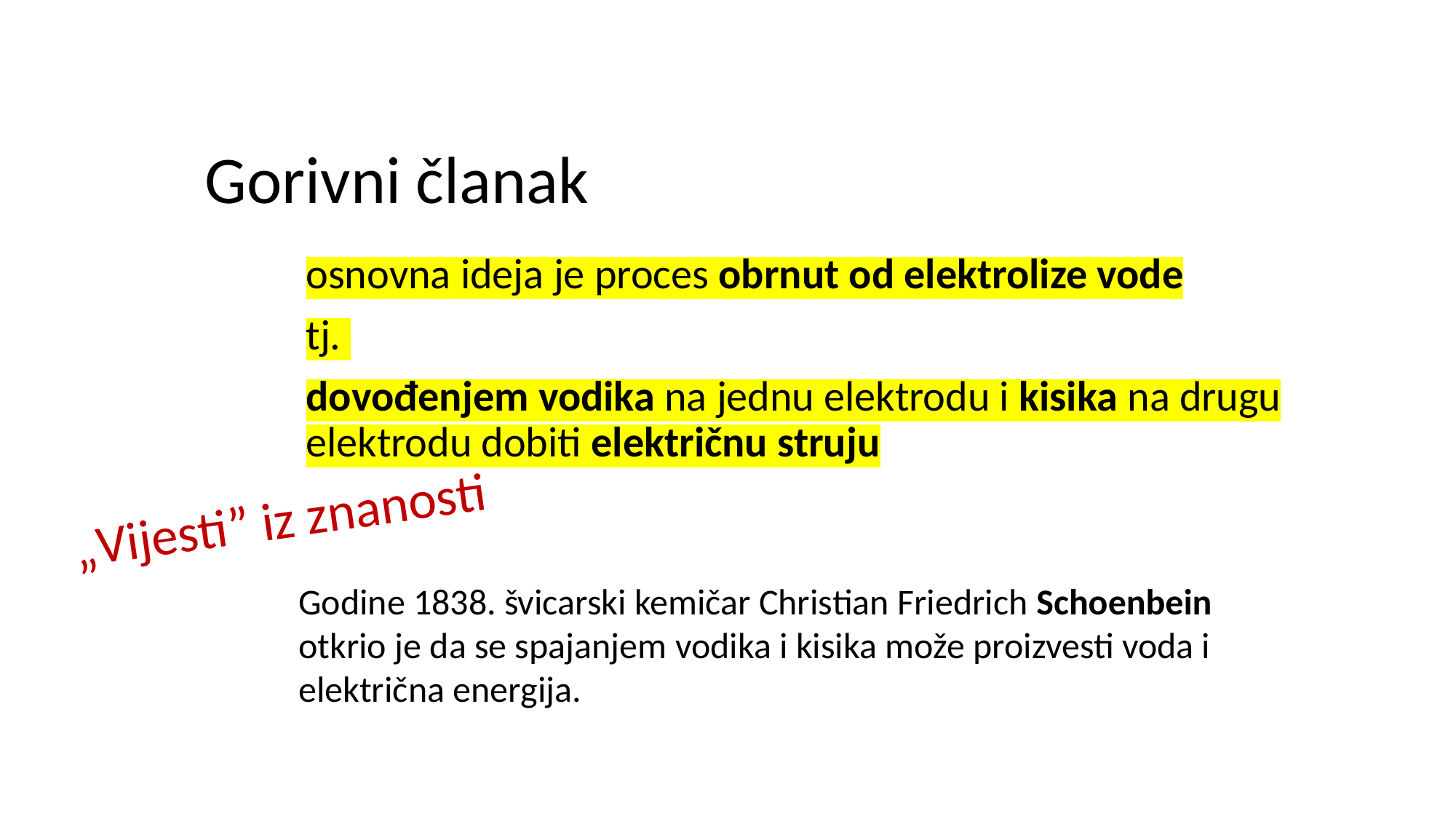

# Gorivni članak
osnovna ideja je proces obrnut od elektrolize vode
tj.
dovođenjem vodika na jednu elektrodu i kisika na drugu elektrodu dobiti električnu struju
„Vijesti” iz znanosti
Godine 1838. švicarski kemičar Christian Friedrich Schoenbein otkrio je da se spajanjem vodika i kisika može proizvesti voda i električna energija.